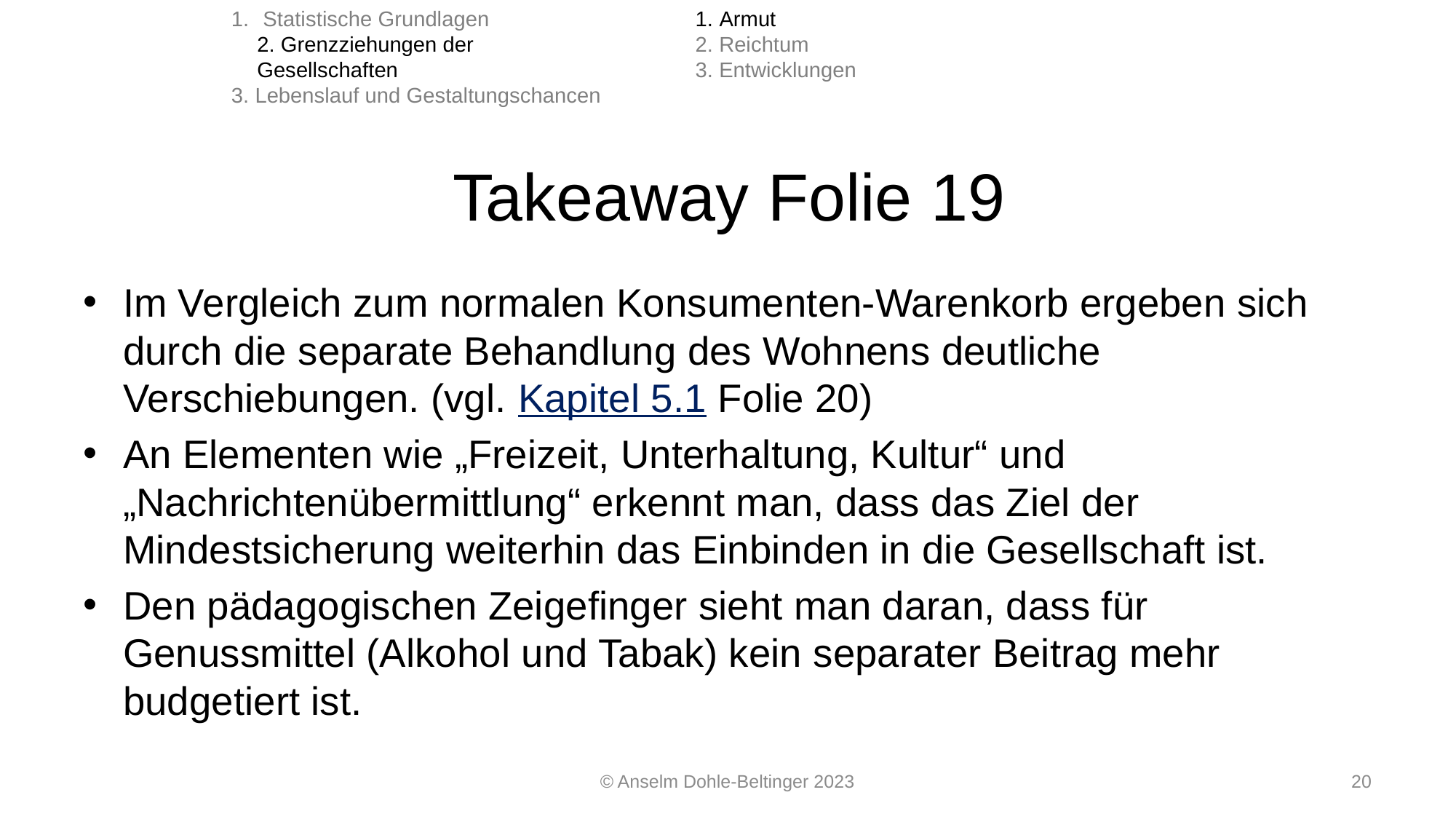

Statistische Grundlagen
2. Grenzziehungen der Gesellschaften
3. Lebenslauf und Gestaltungschancen
1. Armut
2. Reichtum
3. Entwicklungen
# Takeaway Folie 19
Im Vergleich zum normalen Konsumenten-Warenkorb ergeben sich durch die separate Behandlung des Wohnens deutliche Verschiebungen. (vgl. Kapitel 5.1 Folie 20)
An Elementen wie „Freizeit, Unterhaltung, Kultur“ und „Nachrichtenübermittlung“ erkennt man, dass das Ziel der Mindestsicherung weiterhin das Einbinden in die Gesellschaft ist.
Den pädagogischen Zeigefinger sieht man daran, dass für Genussmittel (Alkohol und Tabak) kein separater Beitrag mehr budgetiert ist.
© Anselm Dohle-Beltinger 2023
20